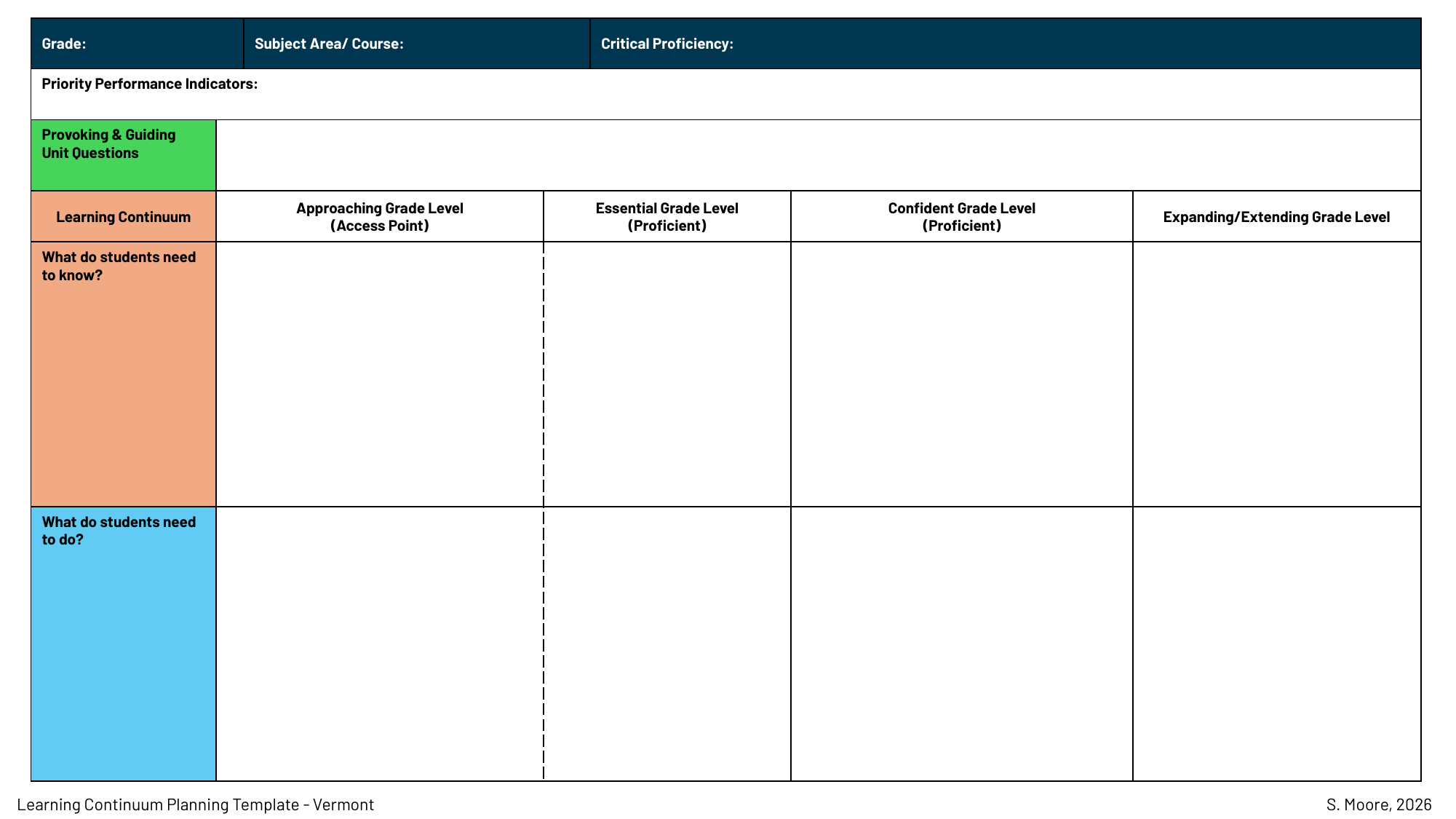

| Grade: |  | Subject Area/ Course: |  | Critical Proficiency: |  |  |
| --- | --- | --- | --- | --- | --- | --- |
| Priority Performance Indicators: |  |  |  |  |  |  |
| Provoking & Guiding Unit Questions |  | I understand that reading words correctly helps me understand what I am reading. I understand that word parts can give clues about how a word sounds and what it means. I understand that fluent readers can spend more time thinking about the meaning of a text. |  |  |  |  |
| Learning Continuum | Approaching Grade Level (Access Point) | Approaching (Access Point) | Essential Grade Level (Proficient) | Essential | Confident Grade Level (Proficient) | Expanding/Extending Grade Level |
| What do students need to know? |  |  |  | I know that letter patterns help me read unfamiliar words. I know that syllables can help me break apart longer words. I know that word parts can help me figure out unfamiliar words. I know that fluent readers read words correctly. I know that reading words accurately helps me understand what I read. |  |  |
| What do students need to do? |  |  |  | I can use letter-sound patterns to read unfamiliar words. I can break longer words into syllables to help me read them. I can read grade-level text I can use common word parts to help me read unfamiliar words. I can use simple context clues to help me understand unfamiliar words. |  |  |

Learning Continuum Planning Template - Vermont									S. Moore, 2026